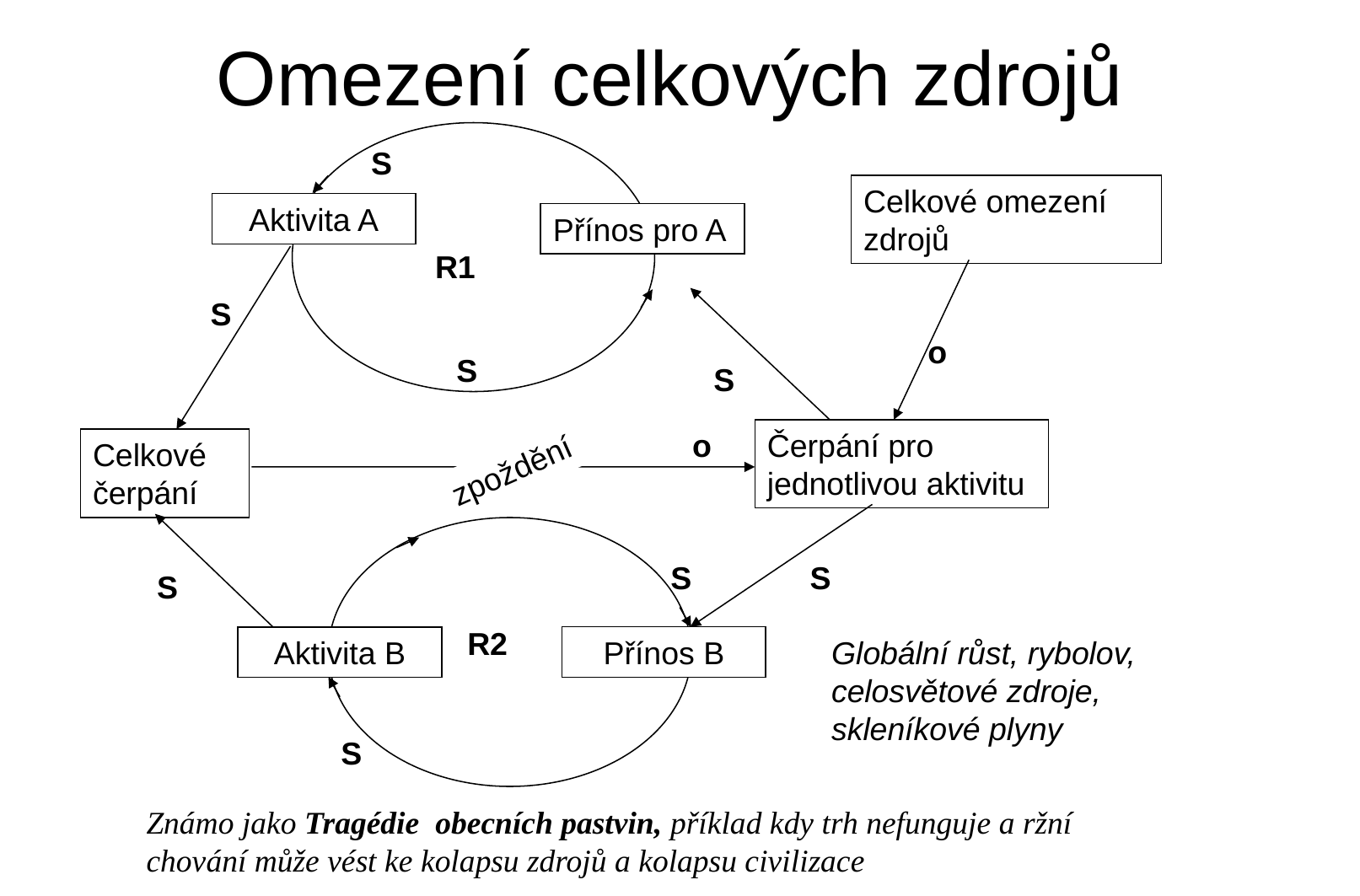

Omezení celkových zdrojů

S
Celkové omezení zdrojů

Aktivita A
Přínos pro A
R1

S

o
S
S
o
Čerpání pro jednotlivou aktivitu
Celkové čerpání

zpoždění

S
S
S

R2
Přínos B
Globální růst, rybolov, celosvětové zdroje, skleníkové plyny
Aktivita B

S
Známo jako Tragédie  obecních pastvin, příklad kdy trh nefunguje a ržní chování může vést ke kolapsu zdrojů a kolapsu civilizace